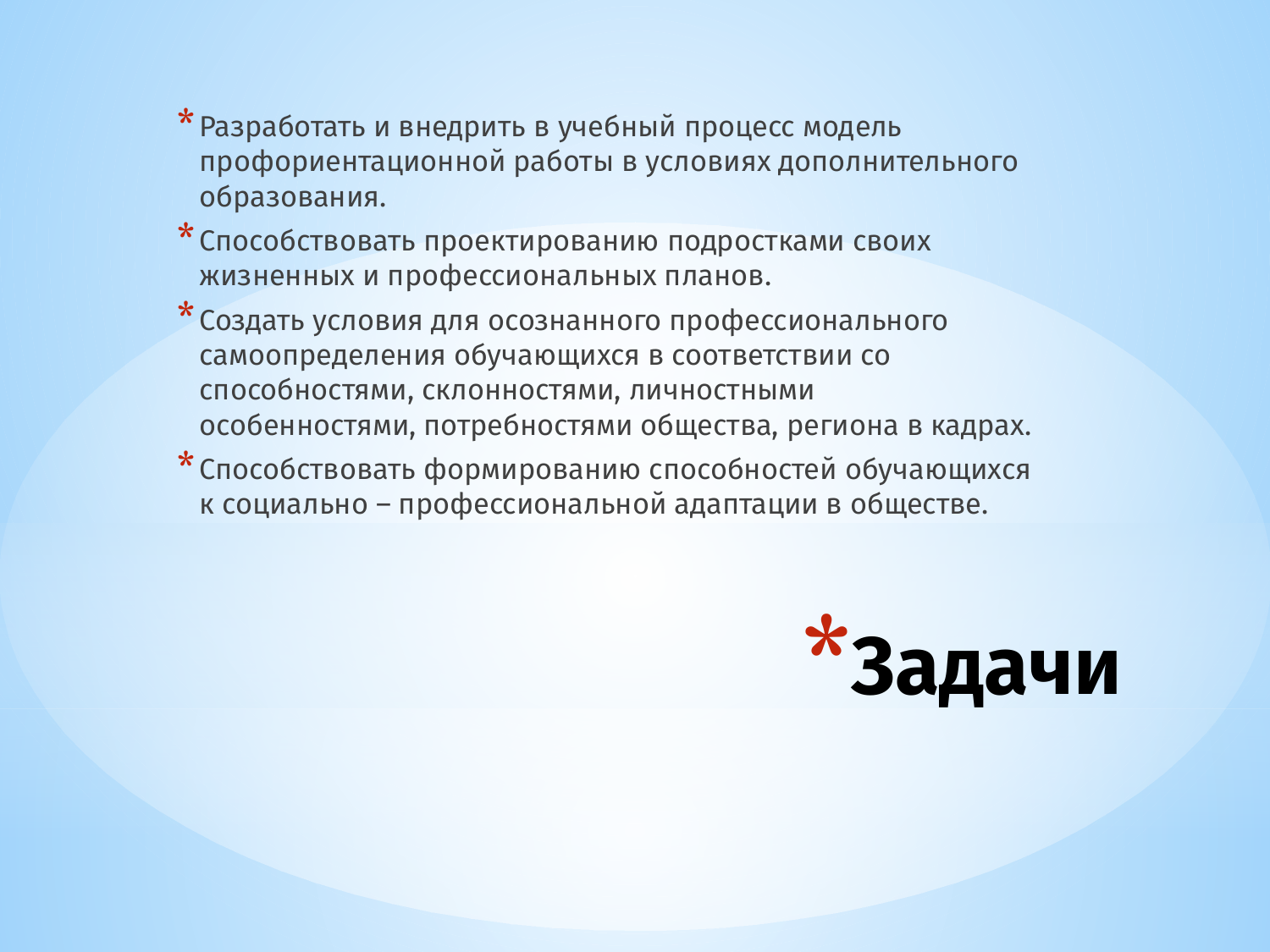

Разработать и внедрить в учебный процесс модель профориентационной работы в условиях дополнительного образования.
Способствовать проектированию подростками своих жизненных и профессиональных планов.
Создать условия для осознанного профессионального самоопределения обучающихся в соответствии со способностями, склонностями, личностными особенностями, потребностями общества, региона в кадрах.
Способствовать формированию способностей обучающихся к социально – профессиональной адаптации в обществе.

# Задачи